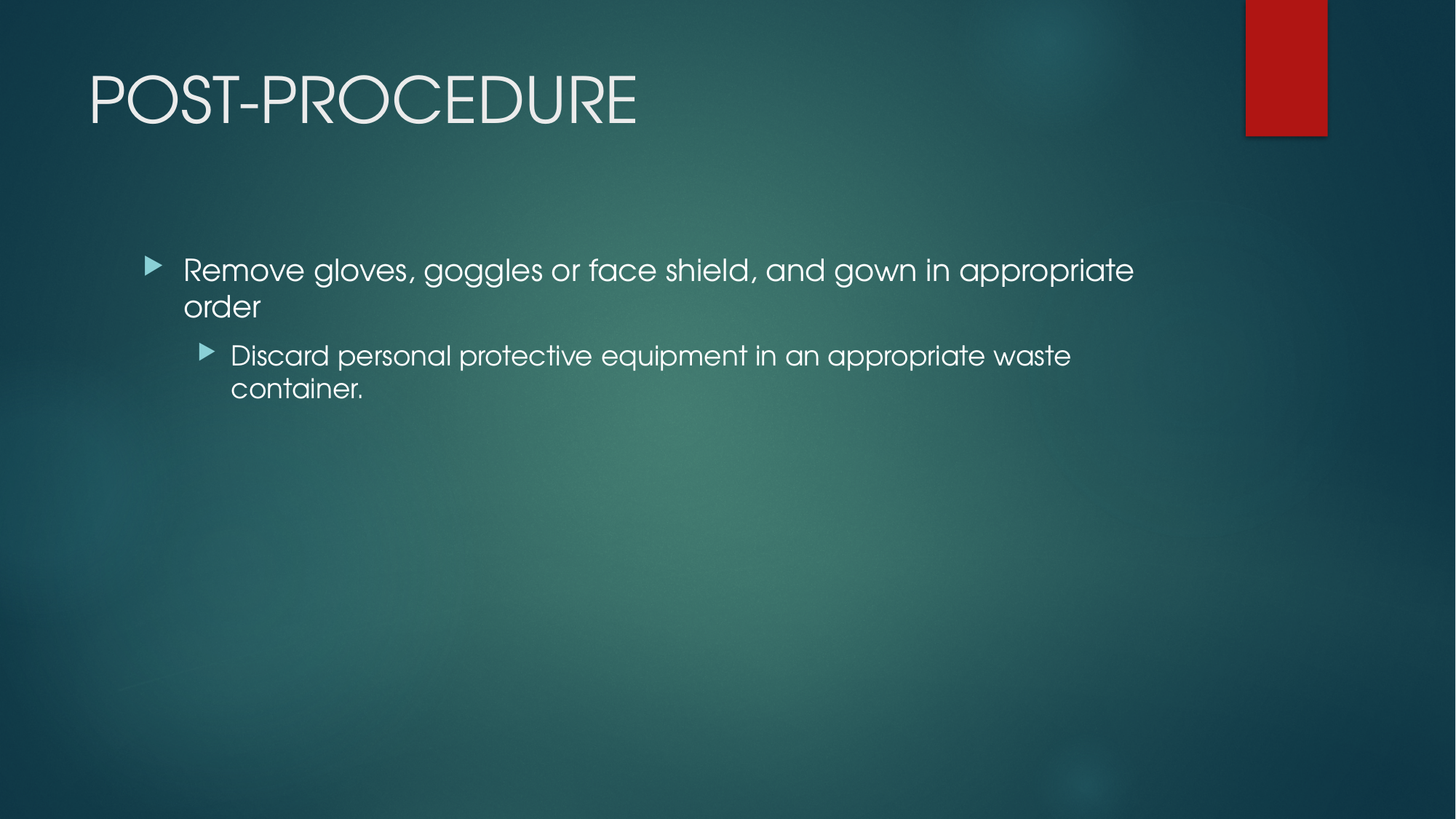

# POST-PROCEDURE
Remove gloves, goggles or face shield, and gown in appropriate order
Discard personal protective equipment in an appropriate waste container.